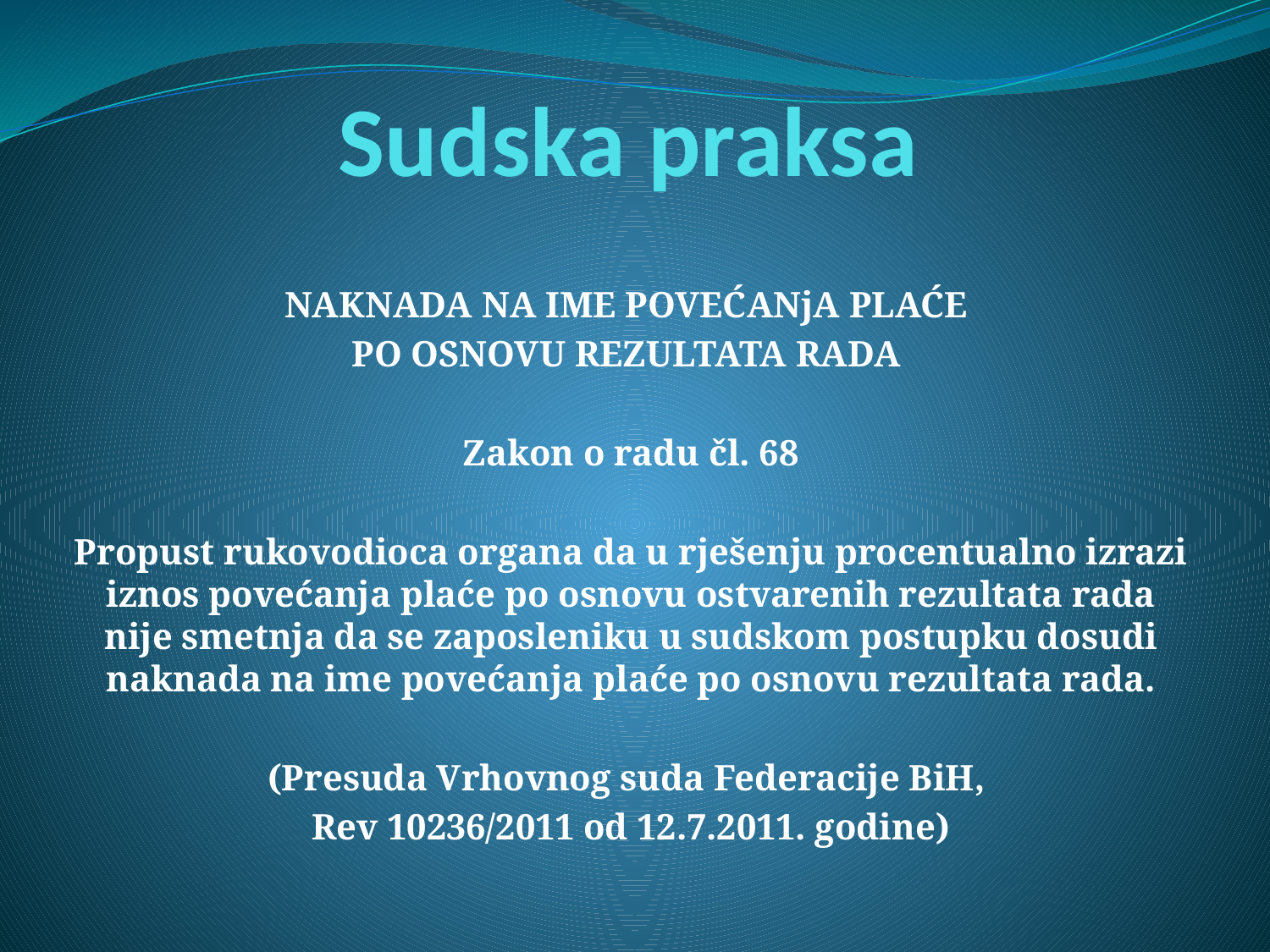

# Sudska praksa
NAKNADA NA IME POVEĆANjA PLAĆE
PO OSNOVU REZULTATA RADA

Zakon o radu čl. 68

Propust rukovodioca organa da u rješenju procentualno izrazi iznos povećanja plaće po osnovu ostvarenih rezultata rada nije smetnja da se zaposleniku u sudskom postupku dosudi naknada na ime povećanja plaće po osnovu rezultata rada.

(Presuda Vrhovnog suda Federacije BiH,
Rev 10236/2011 od 12.7.2011. godine)